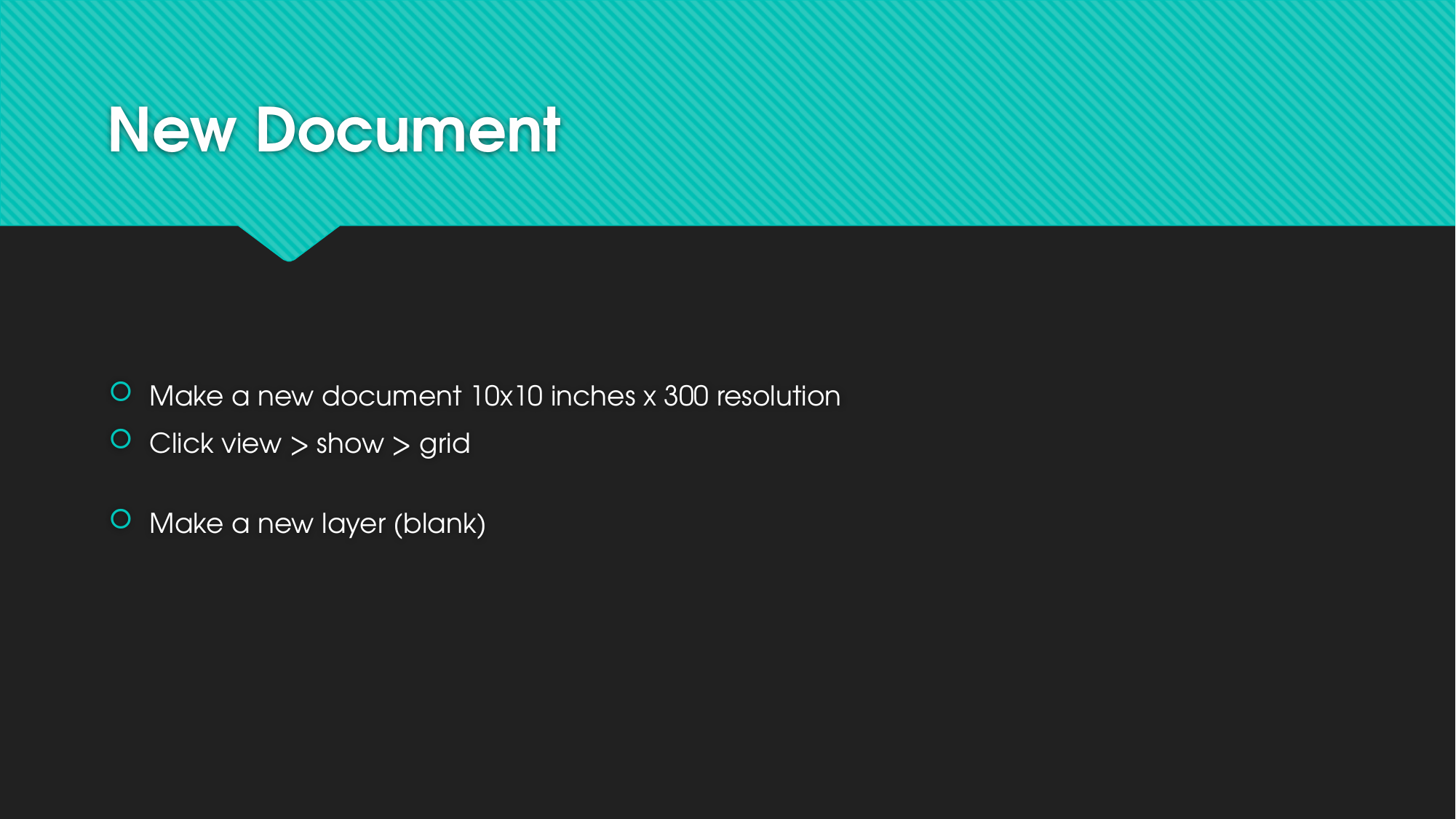

# New Document
Make a new document 10x10 inches x 300 resolution
Click view > show > grid
Make a new layer (blank)